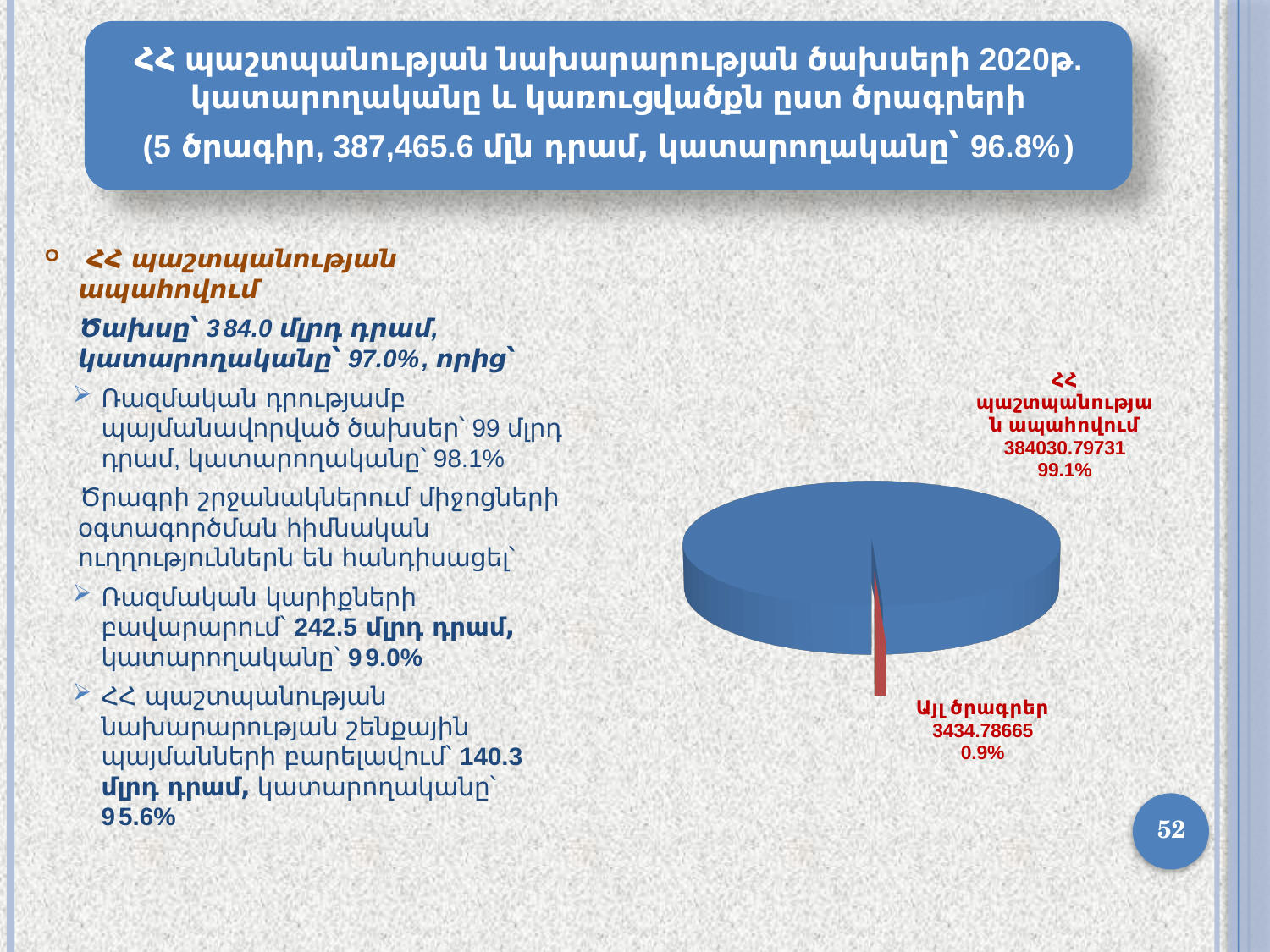

ՀՀ պաշտպանության նախարարության ծախսերի 2020թ. կատարողականը և կառուցվածքն ըստ ծրագրերի
(5 ծրագիր, 387,465.6 մլն դրամ, կատարողականը՝ 96.8%)
 ՀՀ պաշտպանության ապահովում
Ծախսը՝ 384.0 մլրդ դրամ, կատարողականը՝ 97.0%, որից՝
Ռազմական դրությամբ պայմանավորված ծախսեր՝ 99 մլրդ դրամ, կատարողականը՝ 98.1%
Ծրագրի շրջանակներում միջոցների օգտագործման հիմնական ուղղություններն են հանդիսացել՝
Ռազմական կարիքների բավարարում՝ 242.5 մլրդ դրամ, կատարողականը՝ 99.0%
ՀՀ պաշտպանության նախարարության շենքային պայմանների բարելավում՝ 140.3 մլրդ դրամ, կատարողականը՝ 95.6%

[unsupported chart]

52